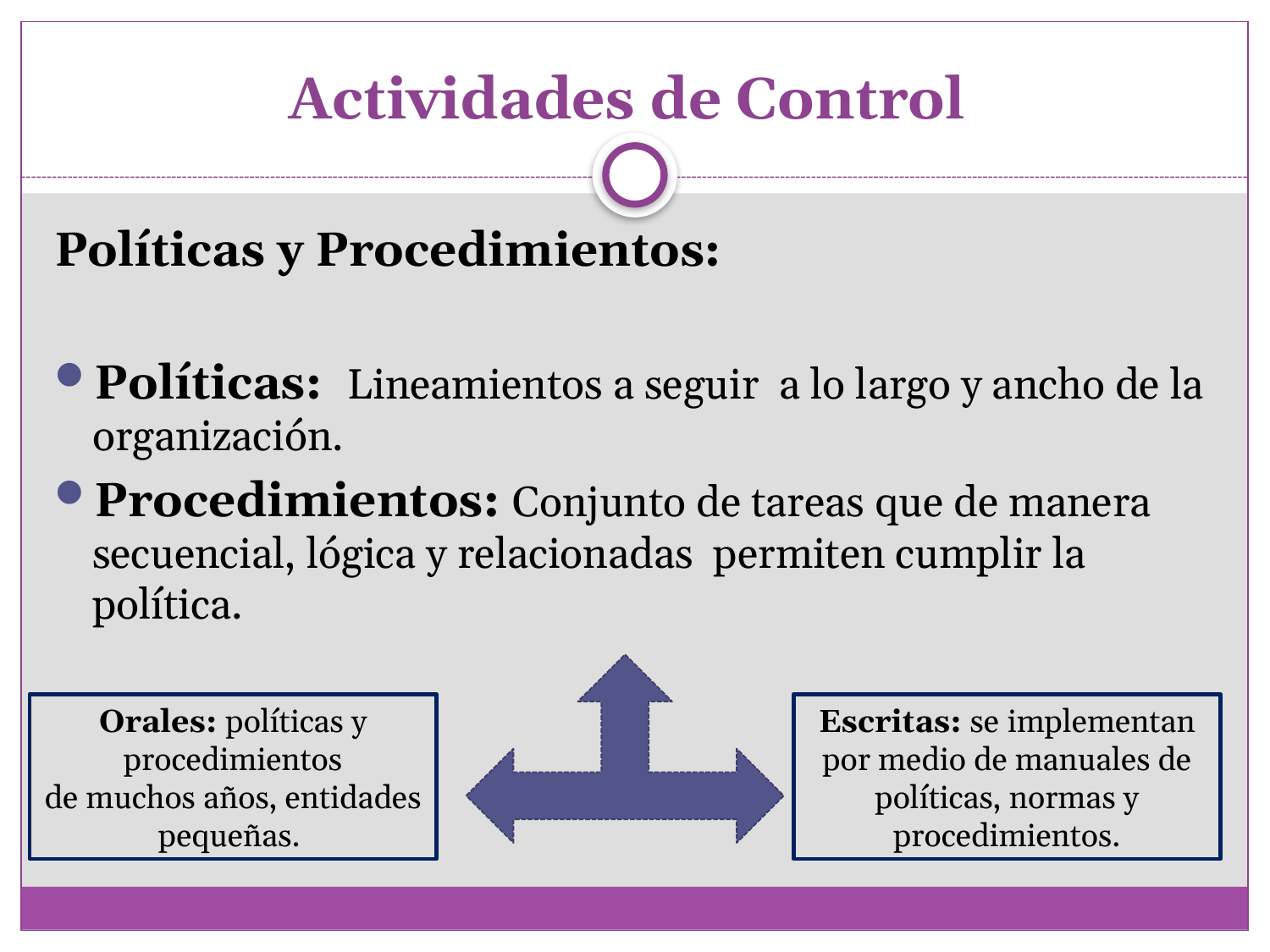

# Actividades de Control
Políticas y Procedimientos:

Políticas:  Lineamientos a seguir  a lo largo y ancho de la organización.
Procedimientos: Conjunto de tareas que de manera  secuencial, lógica y relacionadas  permiten cumplir la política.

Orales: políticas y procedimientos
de muchos años, entidades
pequeñas.
Escritas: se implementan por medio de manuales de políticas, normas y procedimientos.